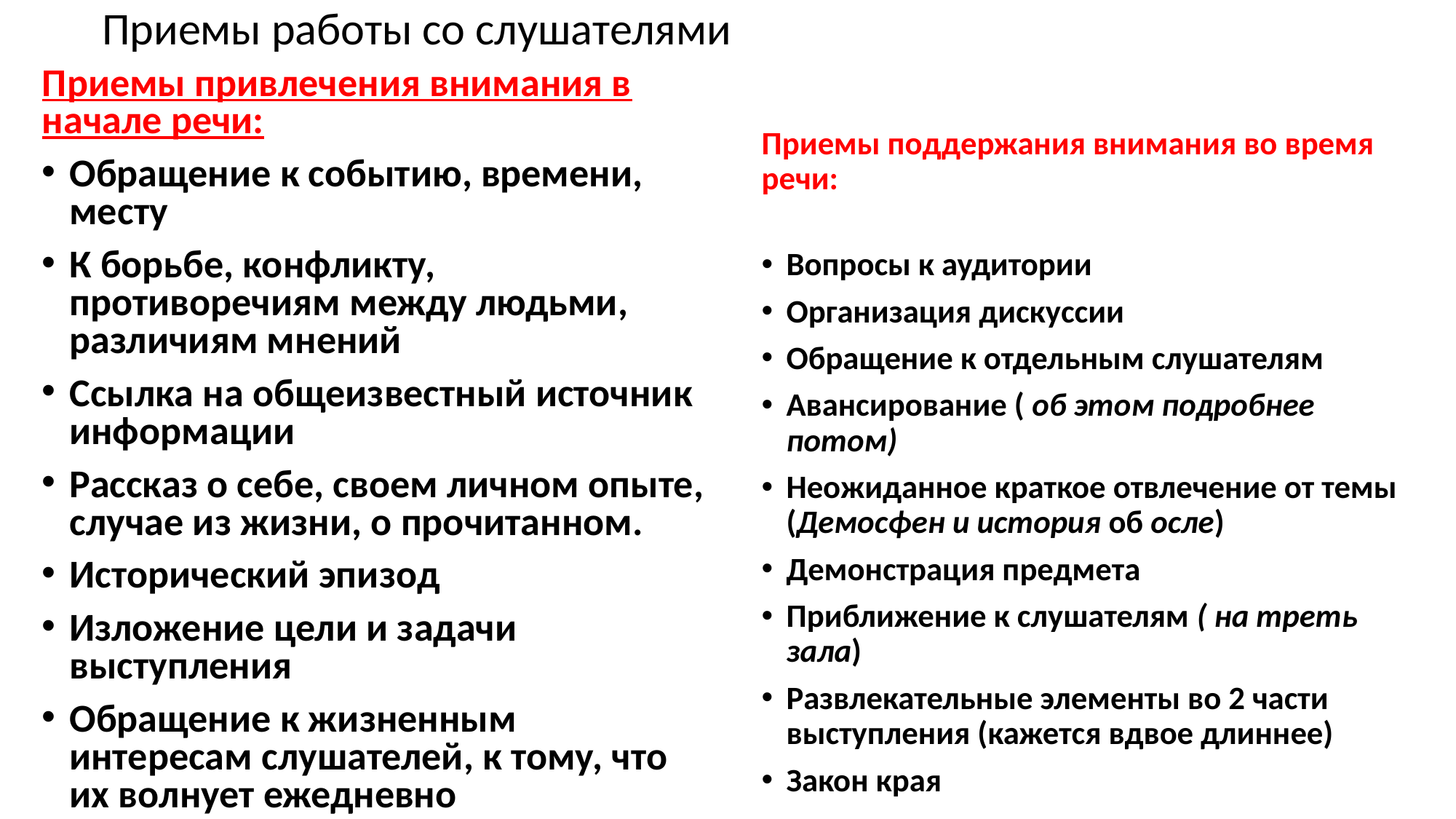

# Приемы работы со слушателями
Приемы привлечения внимания в начале речи:
Обращение к событию, времени, месту
К борьбе, конфликту, противоречиям между людьми, различиям мнений
Ссылка на общеизвестный источник информации
Рассказ о себе, своем личном опыте, случае из жизни, о прочитанном.
Исторический эпизод
Изложение цели и задачи выступления
Обращение к жизненным интересам слушателей, к тому, что их волнует ежедневно
Приемы поддержания внимания во время речи:
Вопросы к аудитории
Организация дискуссии
Обращение к отдельным слушателям
Авансирование ( об этом подробнее потом)
Неожиданное краткое отвлечение от темы (Демосфен и история об осле)
Демонстрация предмета
Приближение к слушателям ( на треть зала)
Развлекательные элементы во 2 части выступления (кажется вдвое длиннее)
Закон края